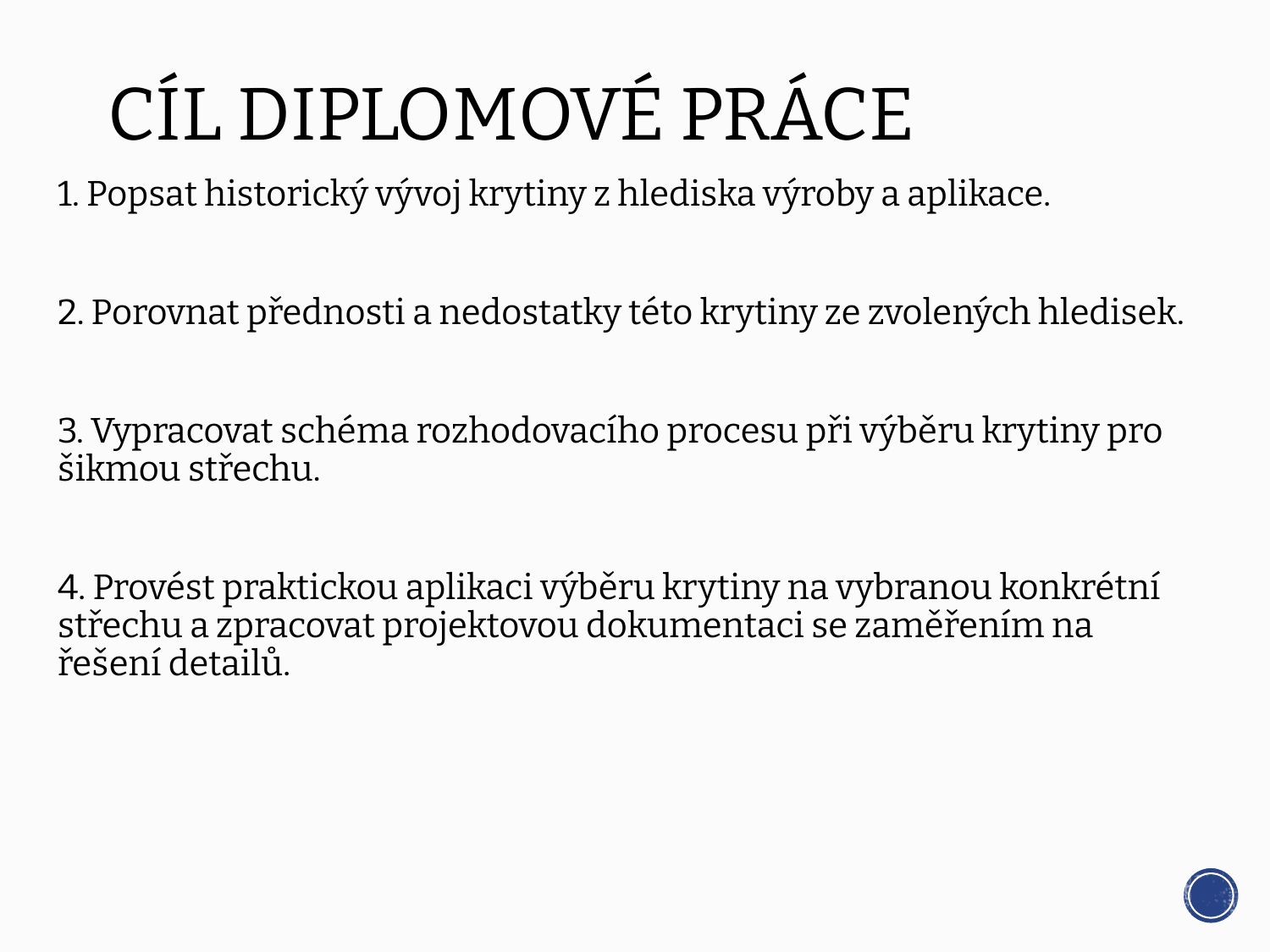

# CÍL diplomové PRÁCE
1. Popsat historický vývoj krytiny z hlediska výroby a aplikace.

2. Porovnat přednosti a nedostatky této krytiny ze zvolených hledisek.

3. Vypracovat schéma rozhodovacího procesu při výběru krytiny pro šikmou střechu.

4. Provést praktickou aplikaci výběru krytiny na vybranou konkrétní střechu a zpracovat projektovou dokumentaci se zaměřením na řešení detailů.